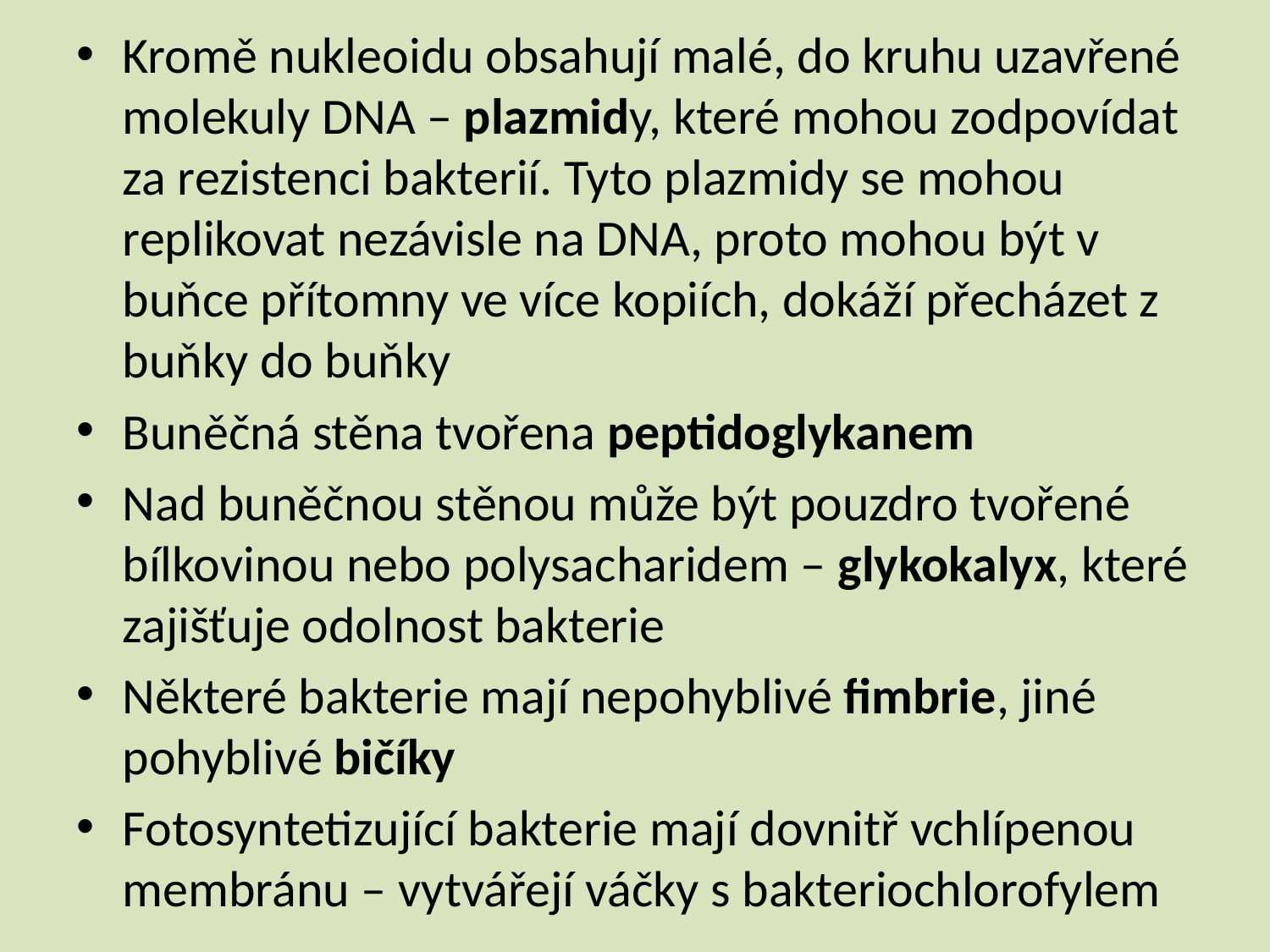

Kromě nukleoidu obsahují malé, do kruhu uzavřené molekuly DNA – plazmidy, které mohou zodpovídat za rezistenci bakterií. Tyto plazmidy se mohou replikovat nezávisle na DNA, proto mohou být v buňce přítomny ve více kopiích, dokáží přecházet z buňky do buňky
Buněčná stěna tvořena peptidoglykanem
Nad buněčnou stěnou může být pouzdro tvořené bílkovinou nebo polysacharidem – glykokalyx, které zajišťuje odolnost bakterie
Některé bakterie mají nepohyblivé fimbrie, jiné pohyblivé bičíky
Fotosyntetizující bakterie mají dovnitř vchlípenou membránu – vytvářejí váčky s bakteriochlorofylem
#